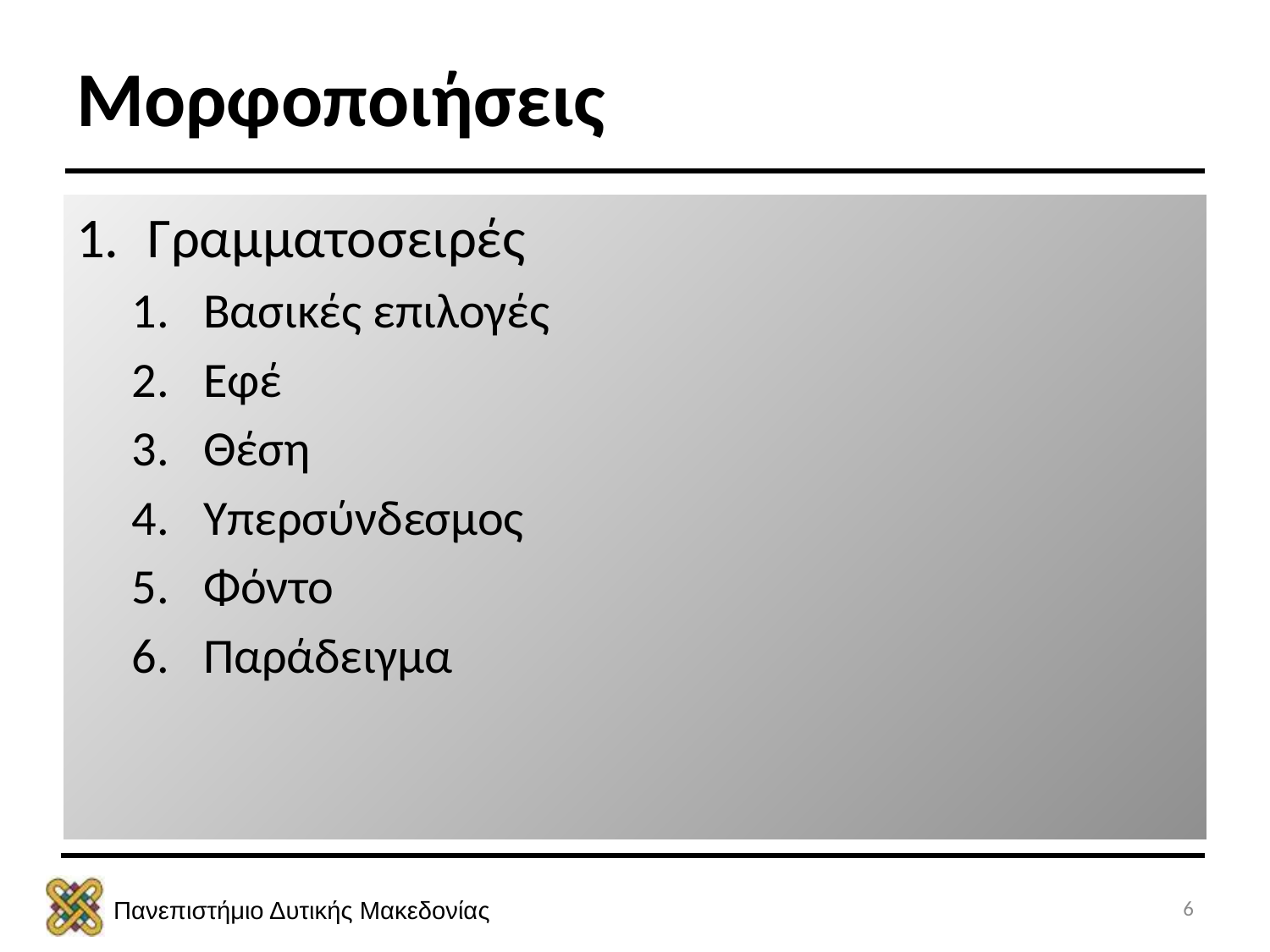

# Μορφοποιήσεις
Γραμματοσειρές
Βασικές επιλογές
Εφέ
Θέση
Υπερσύνδεσμος
Φόντο
Παράδειγμα

6